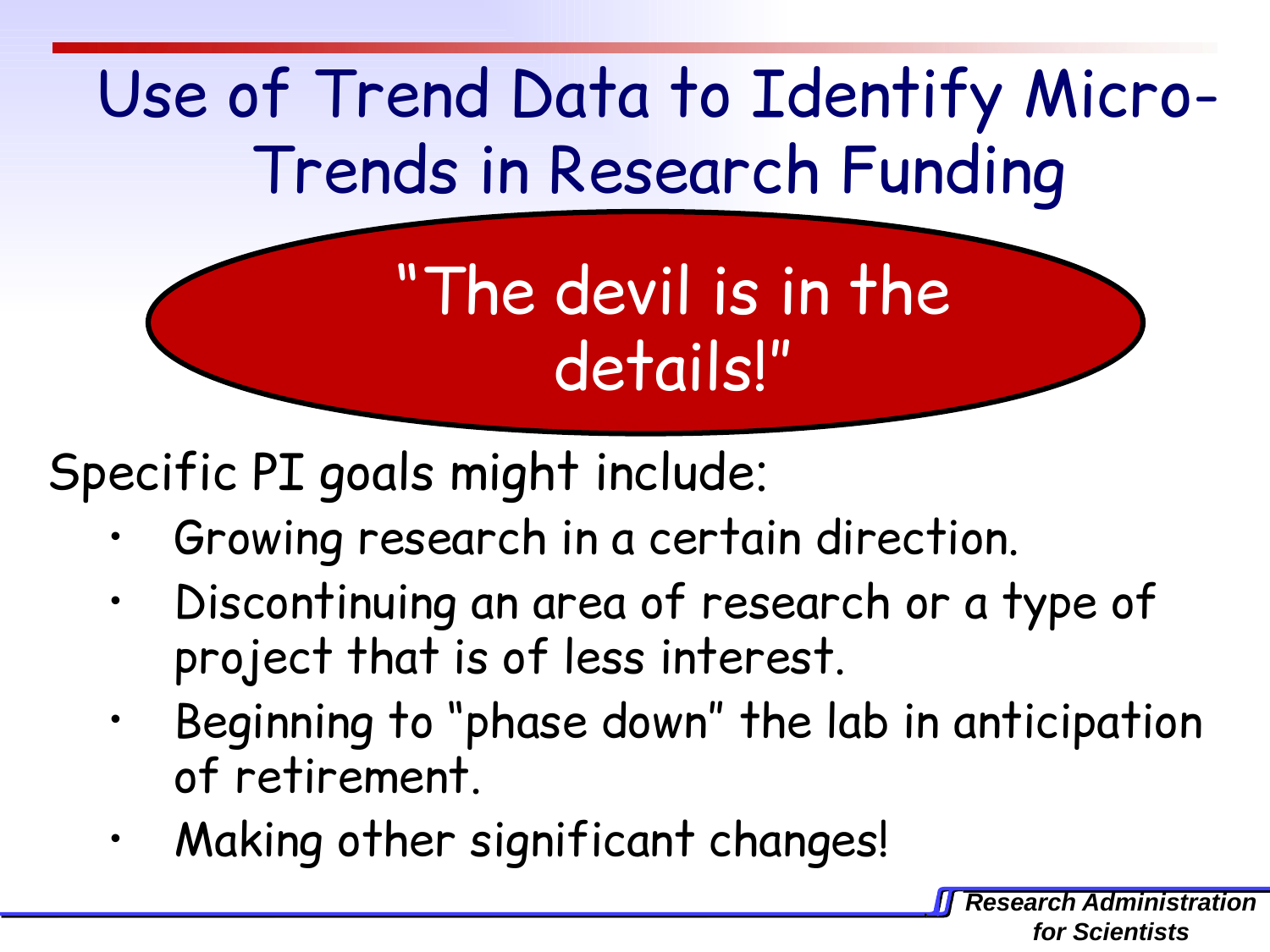

# Use of Trend Data to Identify Micro-Trends in Research Funding
“The devil is in the details!”
Specific PI goals might include:
Growing research in a certain direction.
Discontinuing an area of research or a type of project that is of less interest.
Beginning to “phase down” the lab in anticipation of retirement.
Making other significant changes!